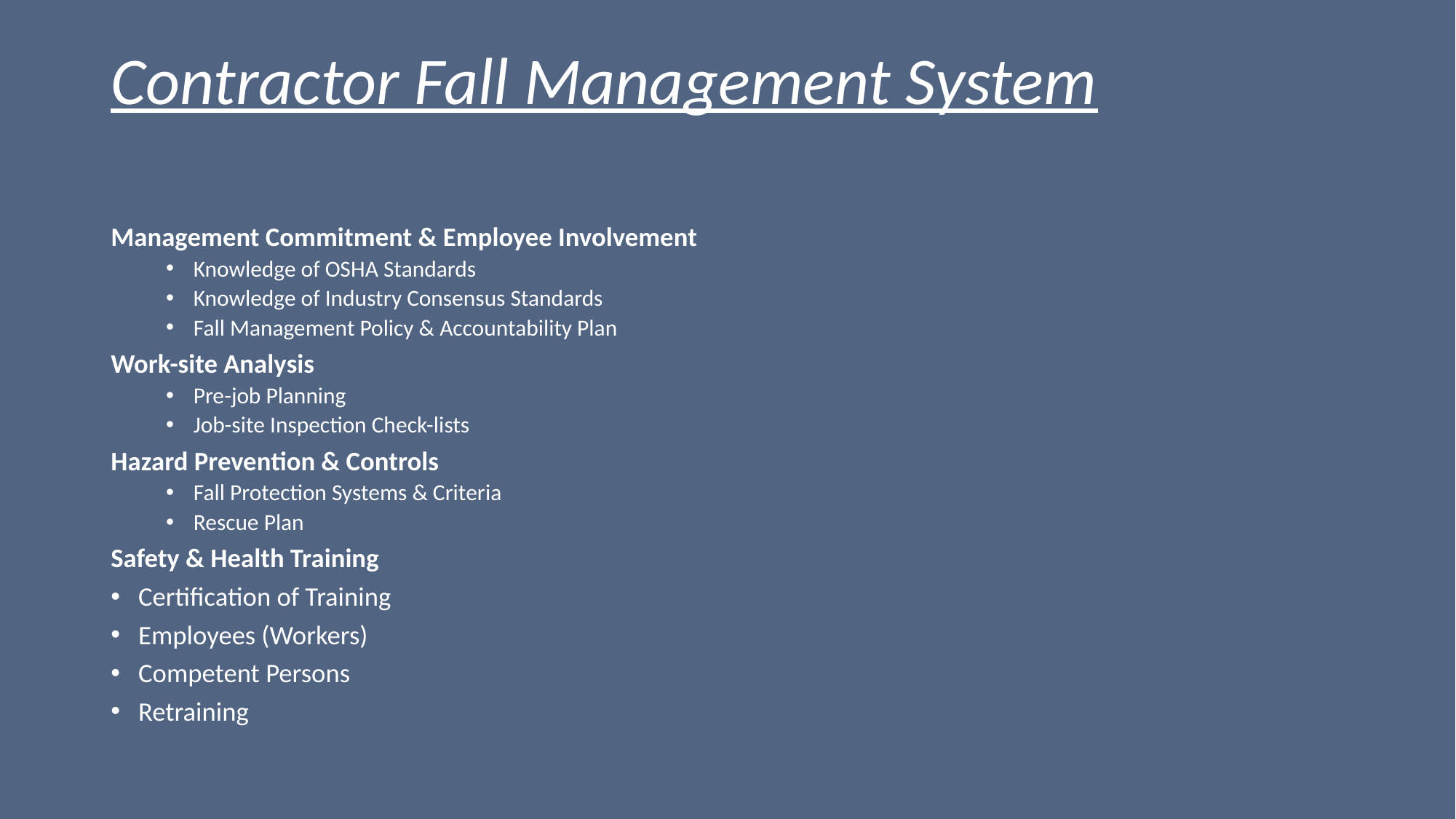

# Contractor Fall Management System
Management Commitment & Employee Involvement
Knowledge of OSHA Standards
Knowledge of Industry Consensus Standards
Fall Management Policy & Accountability Plan
Work-site Analysis
Pre-job Planning
Job-site Inspection Check-lists
Hazard Prevention & Controls
Fall Protection Systems & Criteria
Rescue Plan
Safety & Health Training
Certification of Training
Employees (Workers)
Competent Persons
Retraining